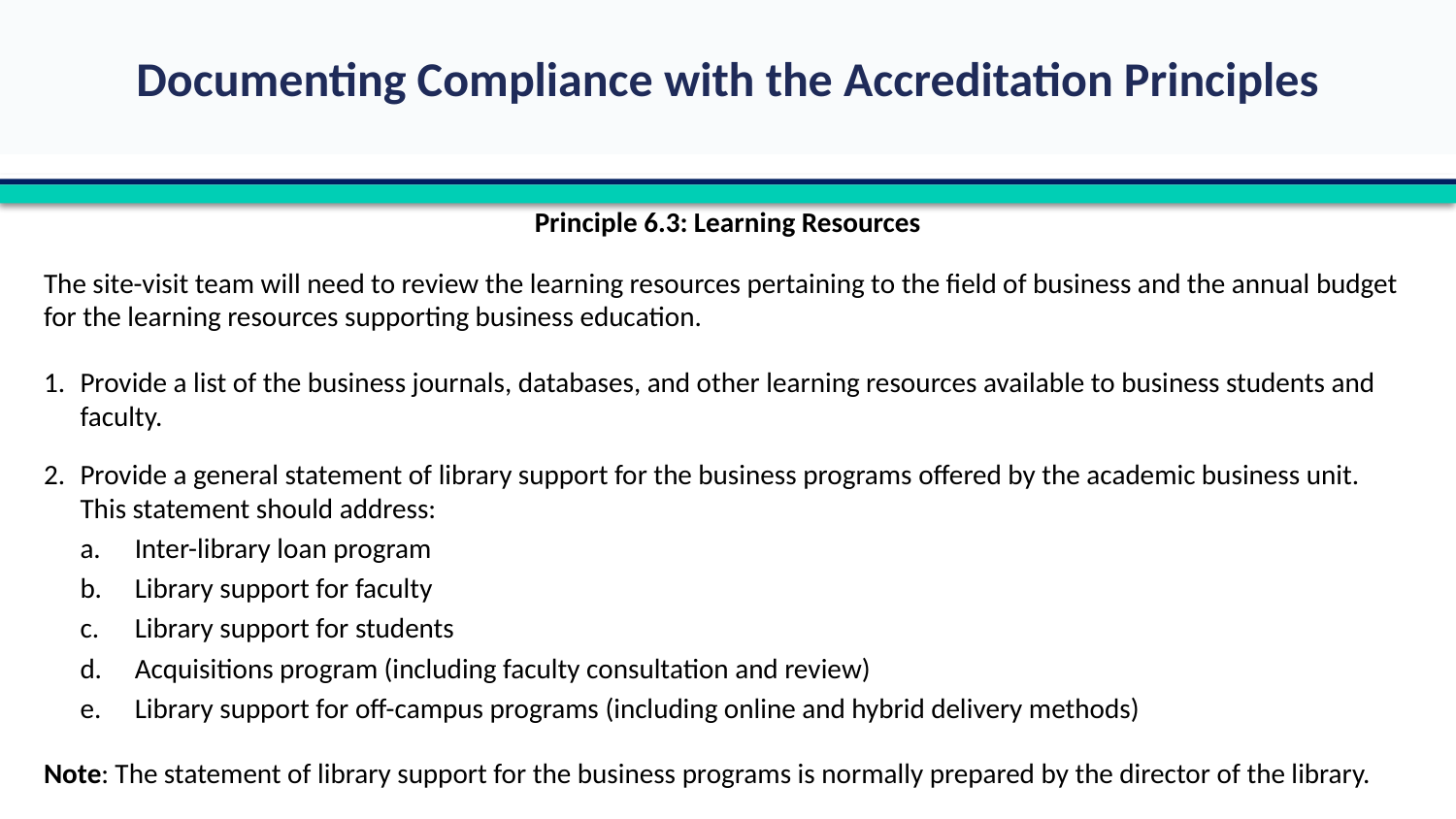

Principle 6.3: Learning Resources

The site-visit team will need to review the learning resources pertaining to the field of business and the annual budget for the learning resources supporting business education.

Provide a list of the business journals, databases, and other learning resources available to business students and faculty.
Provide a general statement of library support for the business programs offered by the academic business unit.  This statement should address:
	a.	Inter-library loan program
	b.	Library support for faculty
	c.	Library support for students
	d.	Acquisitions program (including faculty consultation and review)
	e.	Library support for off-campus programs (including online and hybrid delivery methods)

Note: The statement of library support for the business programs is normally prepared by the director of the library.